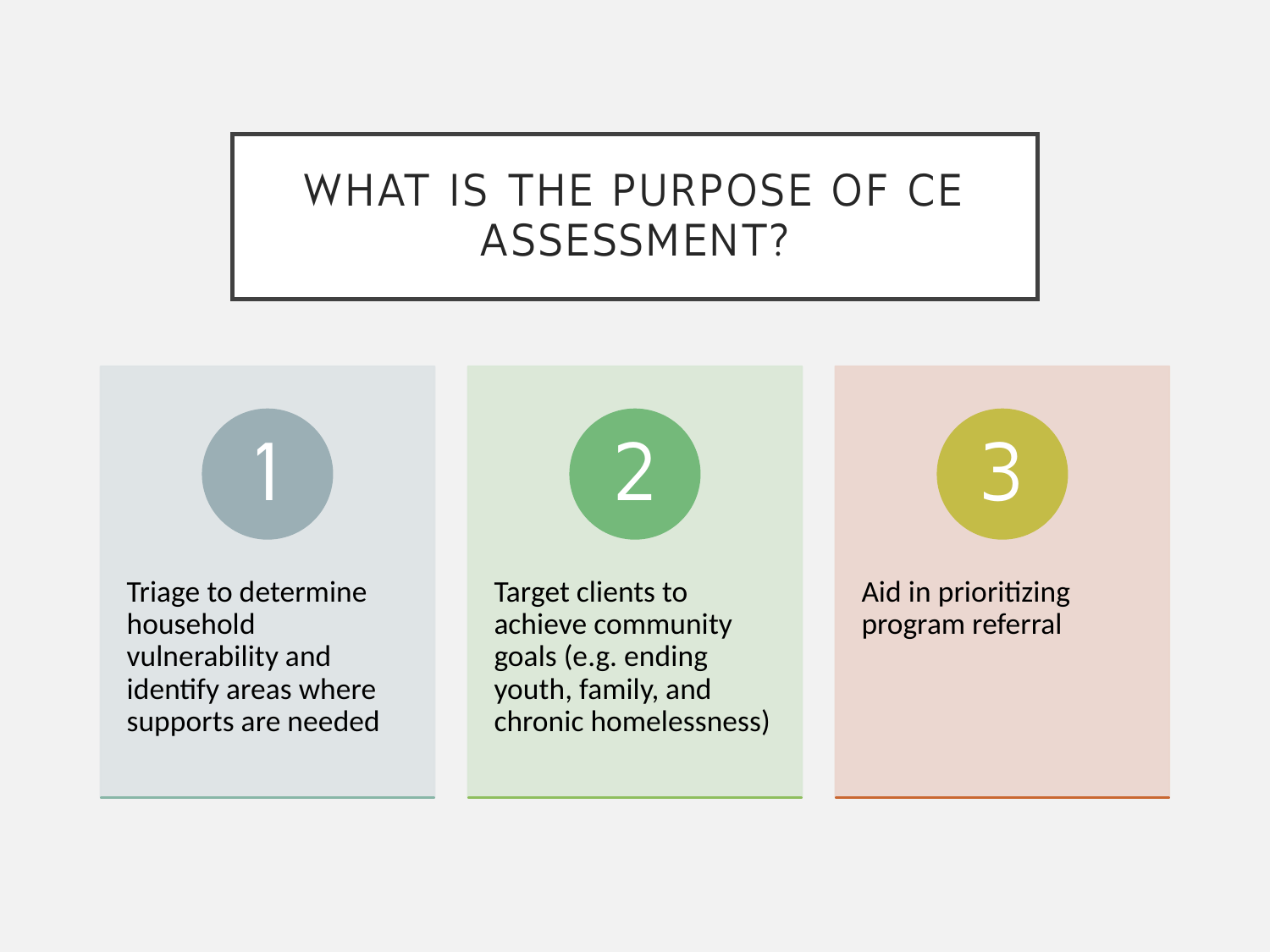

# What is the purpose of CE assessment?
Triage to determine household vulnerability and identify areas where supports are needed
1
Target clients to achieve community goals (e.g. ending youth, family, and chronic homelessness)
2
Aid in prioritizing program referral
3